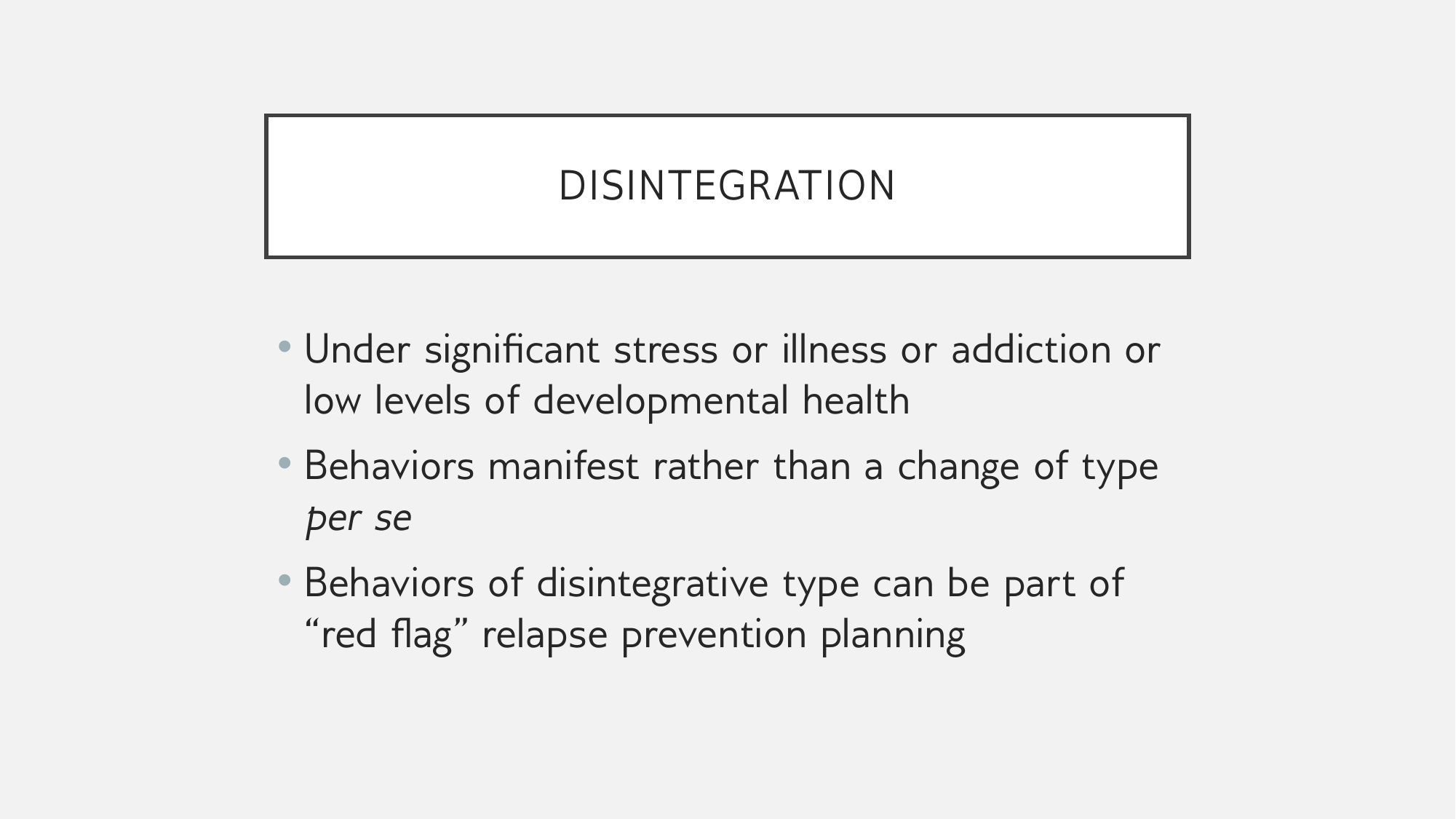

# Disintegration
Under significant stress or illness or addiction or low levels of developmental health
Behaviors manifest rather than a change of type per se
Behaviors of disintegrative type can be part of “red flag” relapse prevention planning